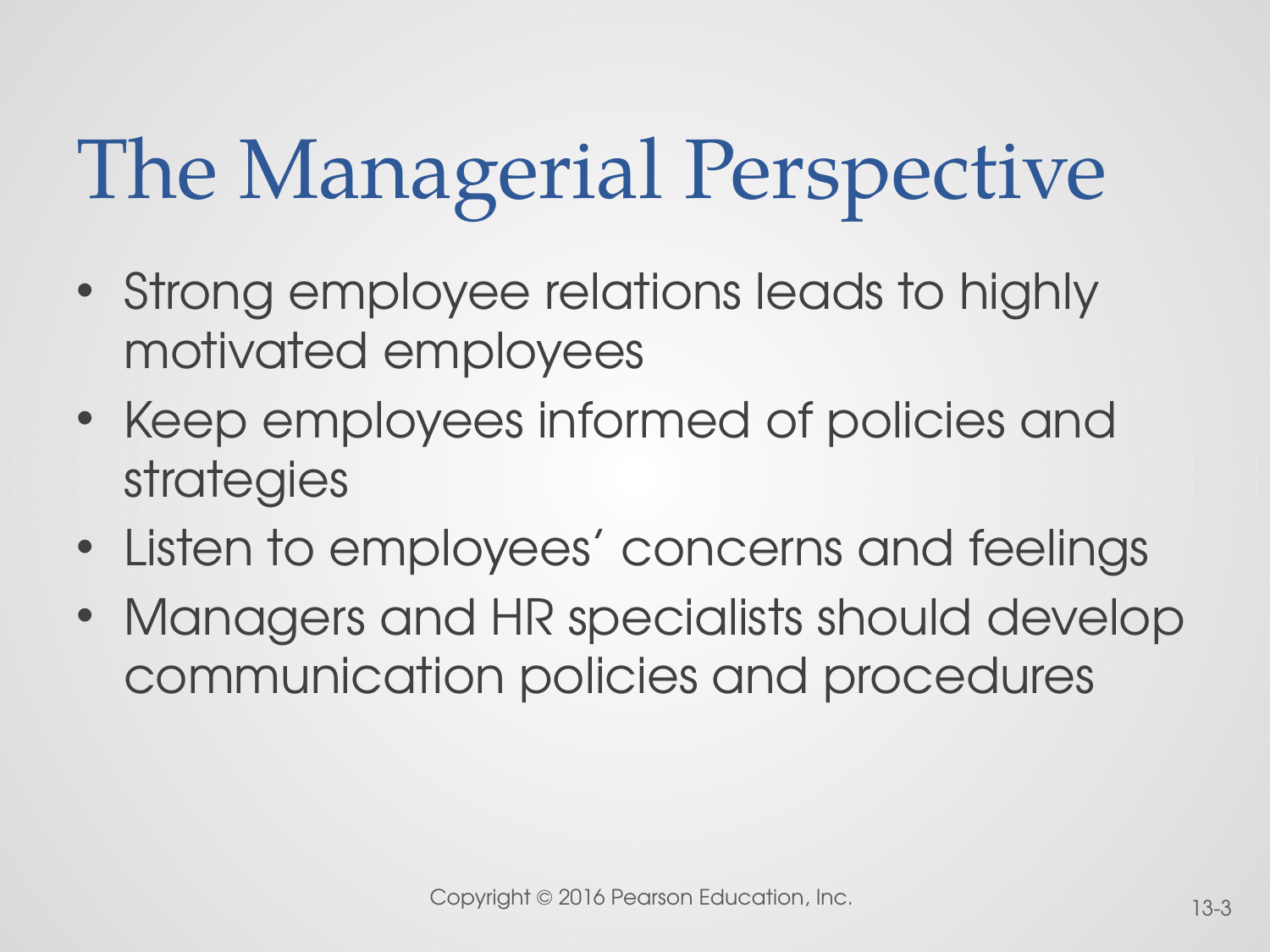

# The Managerial Perspective
Strong employee relations leads to highly motivated employees
Keep employees informed of policies and strategies
Listen to employees’ concerns and feelings
Managers and HR specialists should develop communication policies and procedures

Copyright © 2016 Pearson Education, Inc.
13-3